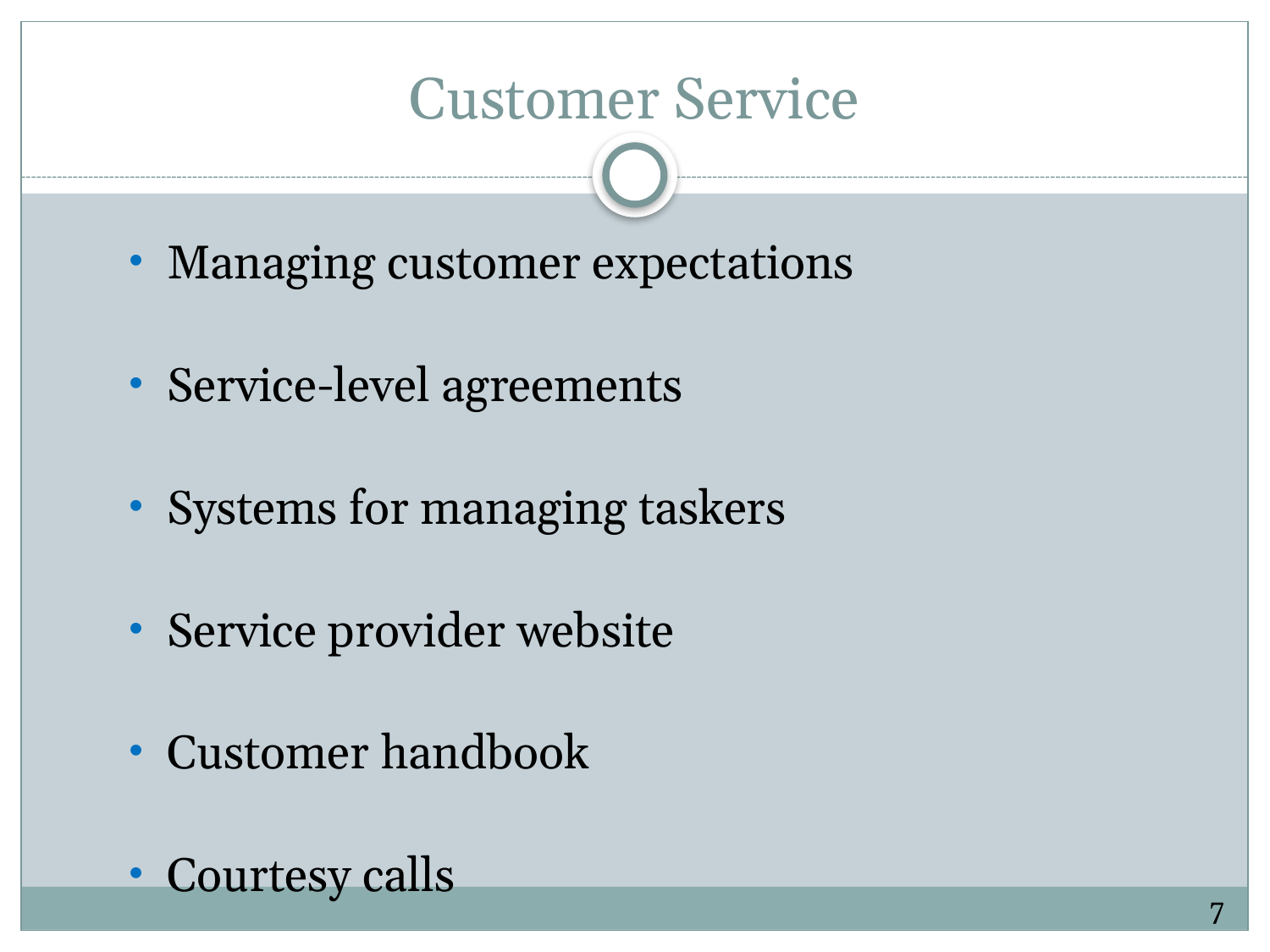

# Customer Service
Managing customer expectations
Service-level agreements
Systems for managing taskers
Service provider website
Customer handbook
Courtesy calls
7